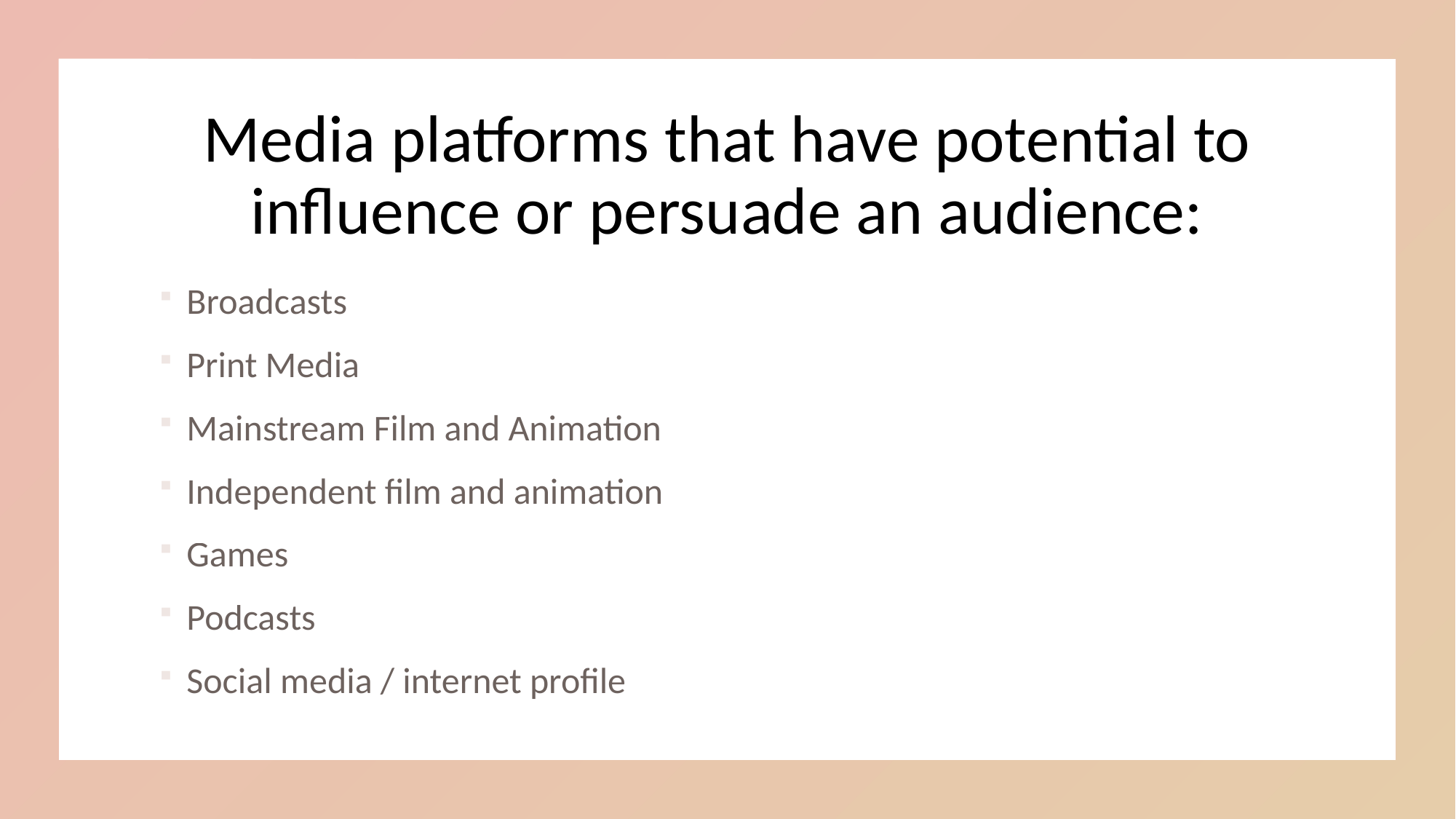

# Media platforms that have potential to influence or persuade an audience:
Broadcasts
Print Media
Mainstream Film and Animation
Independent film and animation
Games
Podcasts
Social media / internet profile